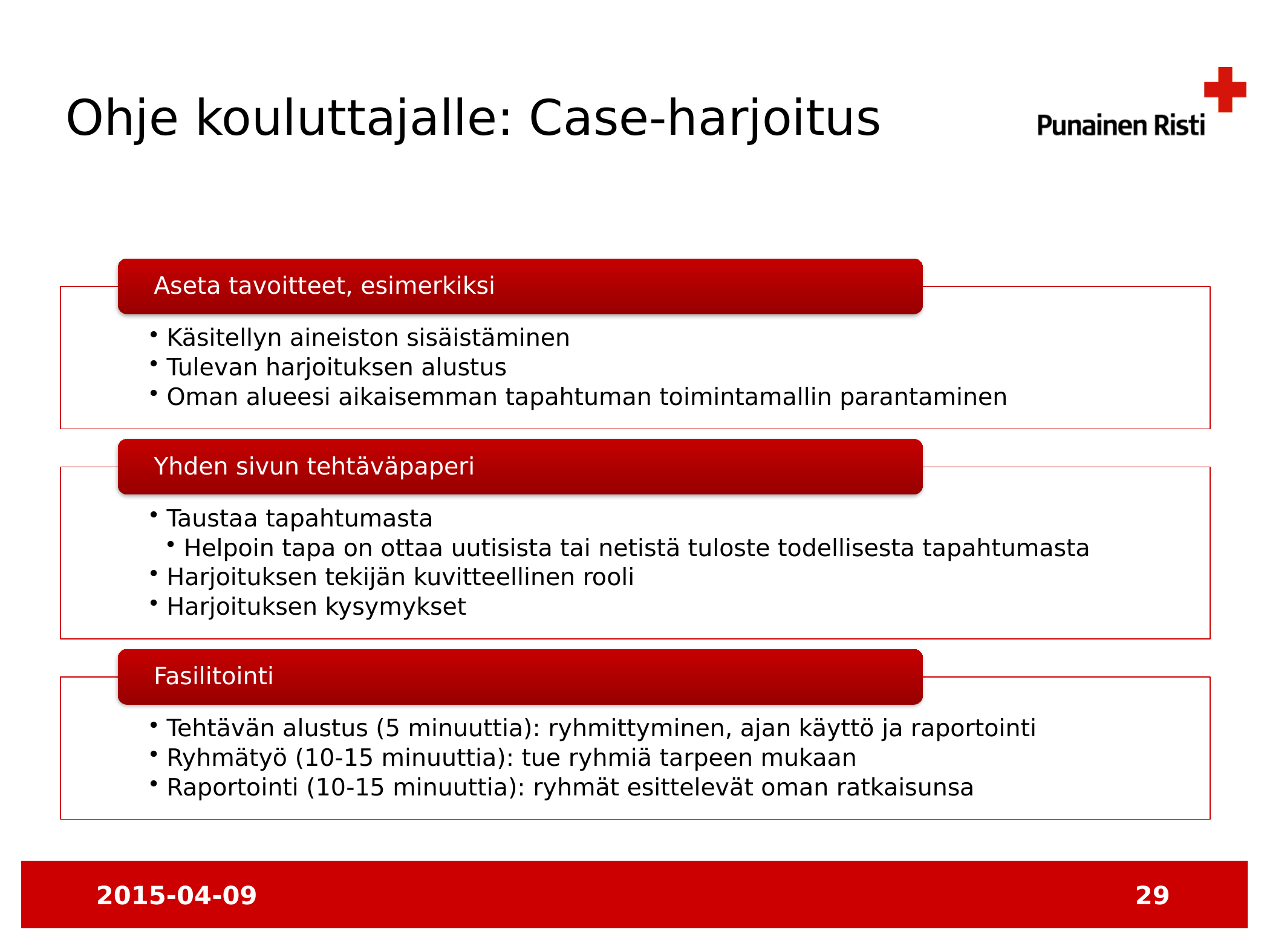

# Ohje kouluttajalle: Case-harjoitus
Käsitellyn aineiston sisäistäminen
Tulevan harjoituksen alustus
Oman alueesi aikaisemman tapahtuman toimintamallin parantaminen
Aseta tavoitteet, esimerkiksi
Taustaa tapahtumasta
Helpoin tapa on ottaa uutisista tai netistä tuloste todellisesta tapahtumasta
Harjoituksen tekijän kuvitteellinen rooli
Harjoituksen kysymykset
Yhden sivun tehtäväpaperi
Tehtävän alustus (5 minuuttia): ryhmittyminen, ajan käyttö ja raportointi
Ryhmätyö (10-15 minuuttia): tue ryhmiä tarpeen mukaan
Raportointi (10-15 minuuttia): ryhmät esittelevät oman ratkaisunsa
Fasilitointi